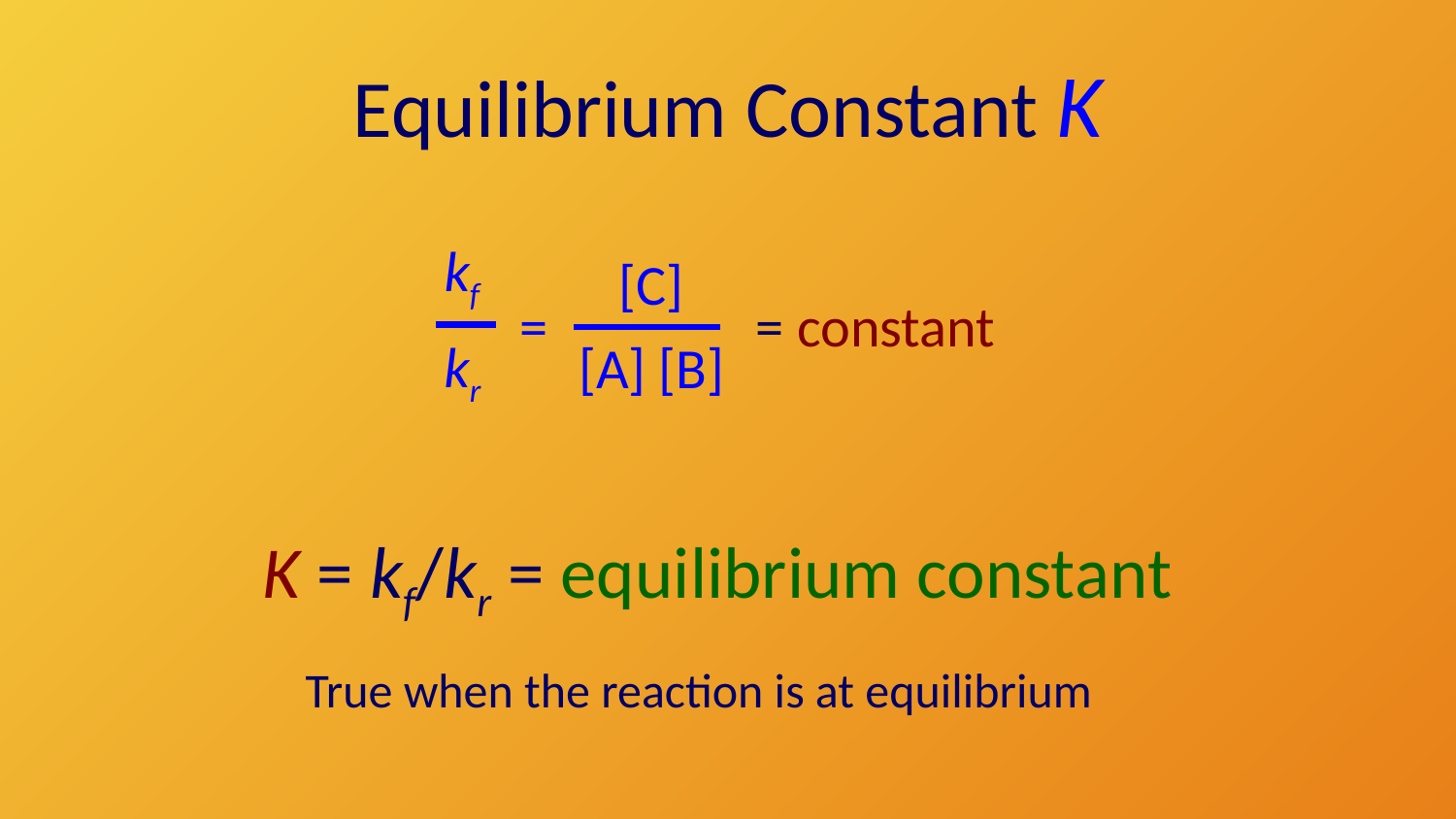

# Equilibrium Constant K
kf
[C]
=
[A] [B]
= constant
kr
K = kf/kr = equilibrium constant
True when the reaction is at equilibrium